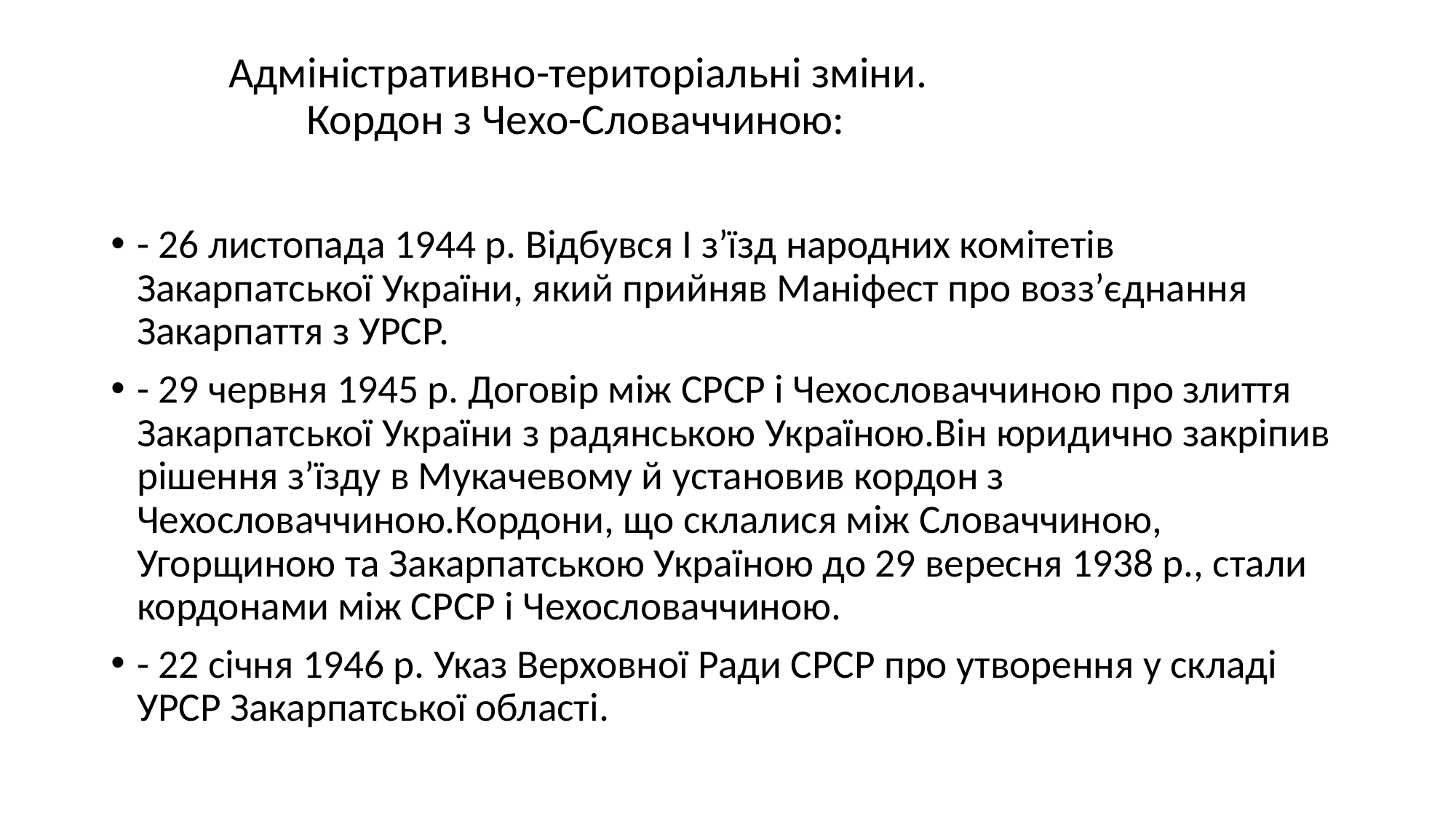

# Адміністративно-територіальні зміни. Кордон з Чехо-Словаччиною:
- 26 листопада 1944 р. Відбувся І з’їзд народних комітетів Закарпатської України, який прийняв Маніфест про возз’єднання Закарпаття з УРСР.
- 29 червня 1945 р. Договір між СРСР і Чехословаччиною про злиття Закарпатської України з радянською Україною.Він юридично закріпив рішення з’їзду в Мукачевому й установив кордон з Чехословаччиною.Кордони, що склалися між Словаччиною, Угорщиною та Закарпатською Україною до 29 вересня 1938 р., стали кордонами між СРСР і Чехословаччиною.
- 22 січня 1946 р. Указ Верховної Ради СРСР про утворення у складі УРСР Закарпатської області.